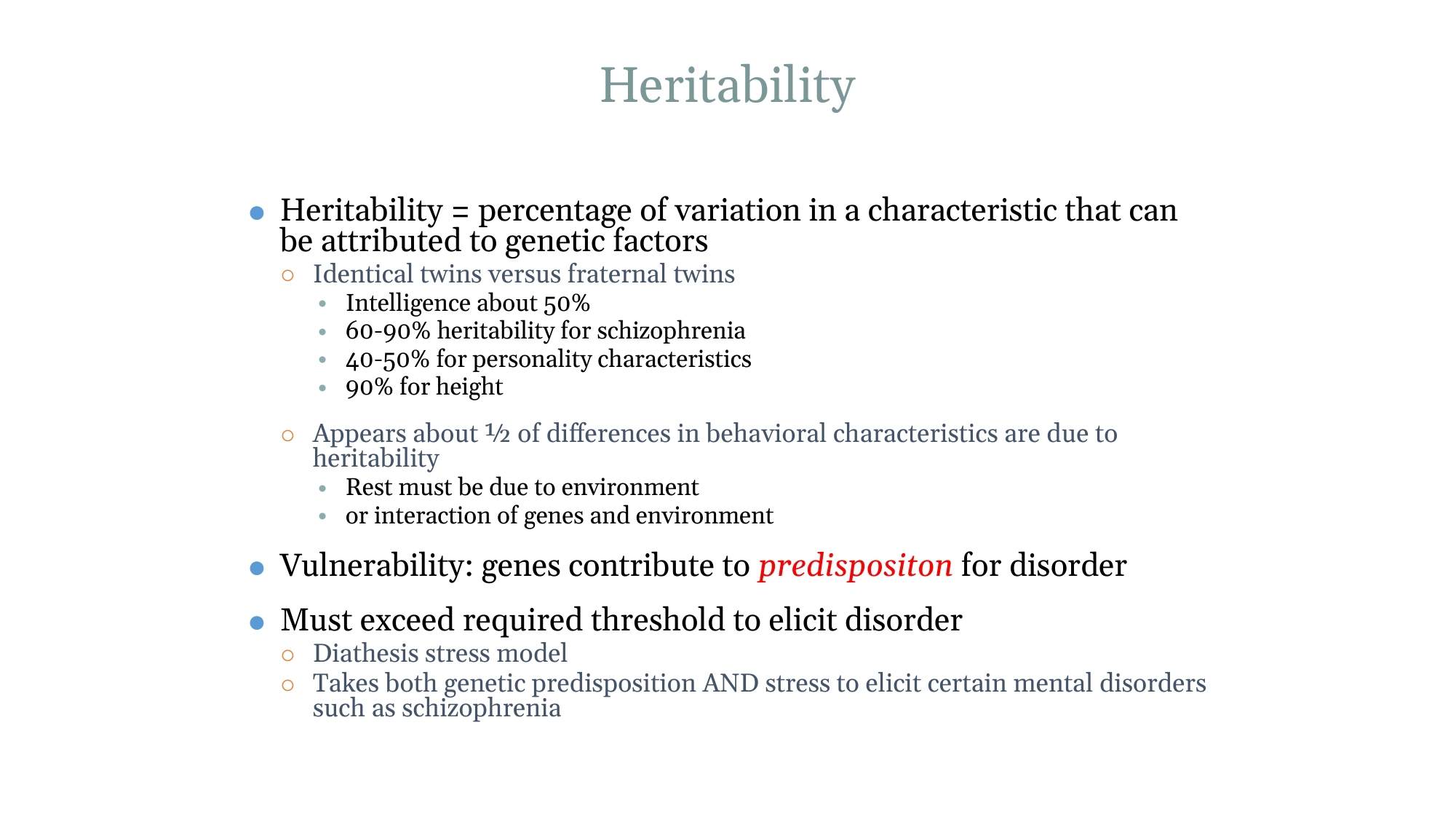

# Heritability
Heritability = percentage of variation in a characteristic that can be attributed to genetic factors
Identical twins versus fraternal twins
Intelligence about 50%
60-90% heritability for schizophrenia
40-50% for personality characteristics
90% for height

Appears about ½ of differences in behavioral characteristics are due to heritability
Rest must be due to environment
or interaction of genes and environment

Vulnerability: genes contribute to predispositon for disorder

Must exceed required threshold to elicit disorder
Diathesis stress model
Takes both genetic predisposition AND stress to elicit certain mental disorders such as schizophrenia